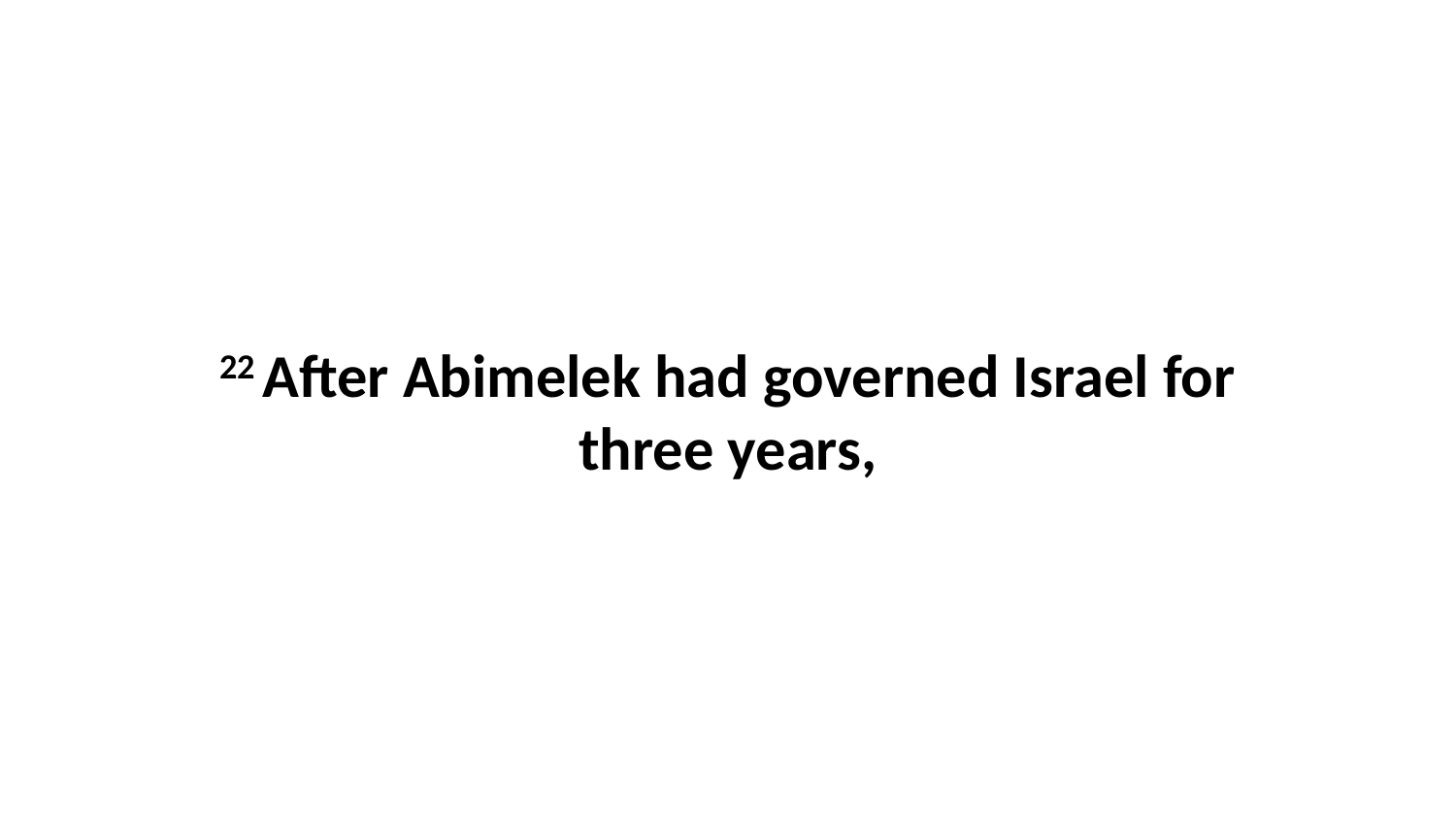

22 After Abimelek had governed Israel for three years,